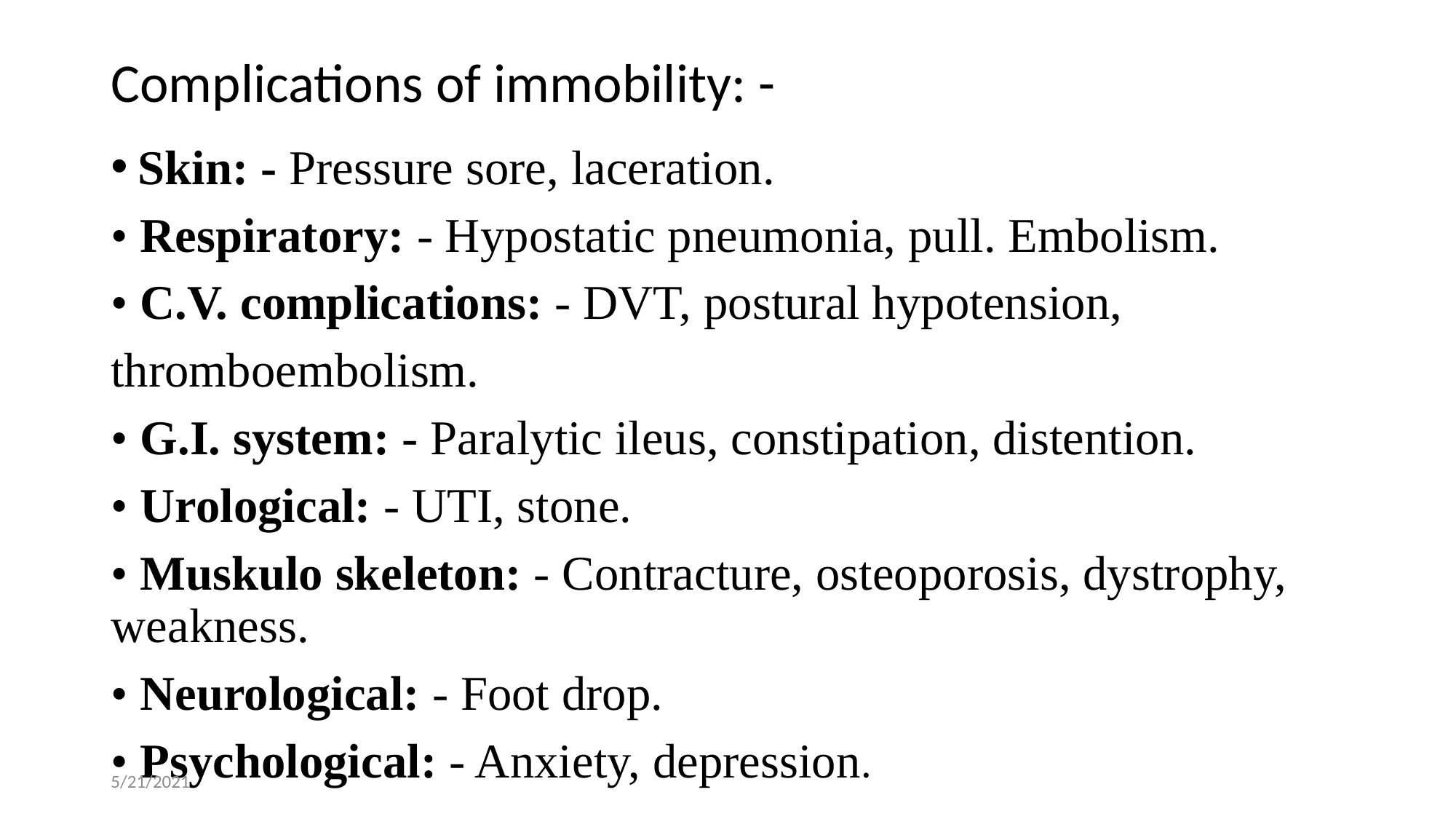

# Complications of immobility: -
Skin: - Pressure sore, laceration.
• Respiratory: - Hypostatic pneumonia, pull. Embolism.
• C.V. complications: - DVT, postural hypotension,
thromboembolism.
• G.I. system: - Paralytic ileus, constipation, distention.
• Urological: - UTI, stone.
• Muskulo skeleton: - Contracture, osteoporosis, dystrophy, weakness.
• Neurological: - Foot drop.
• Psychological: - Anxiety, depression.
5/21/2021